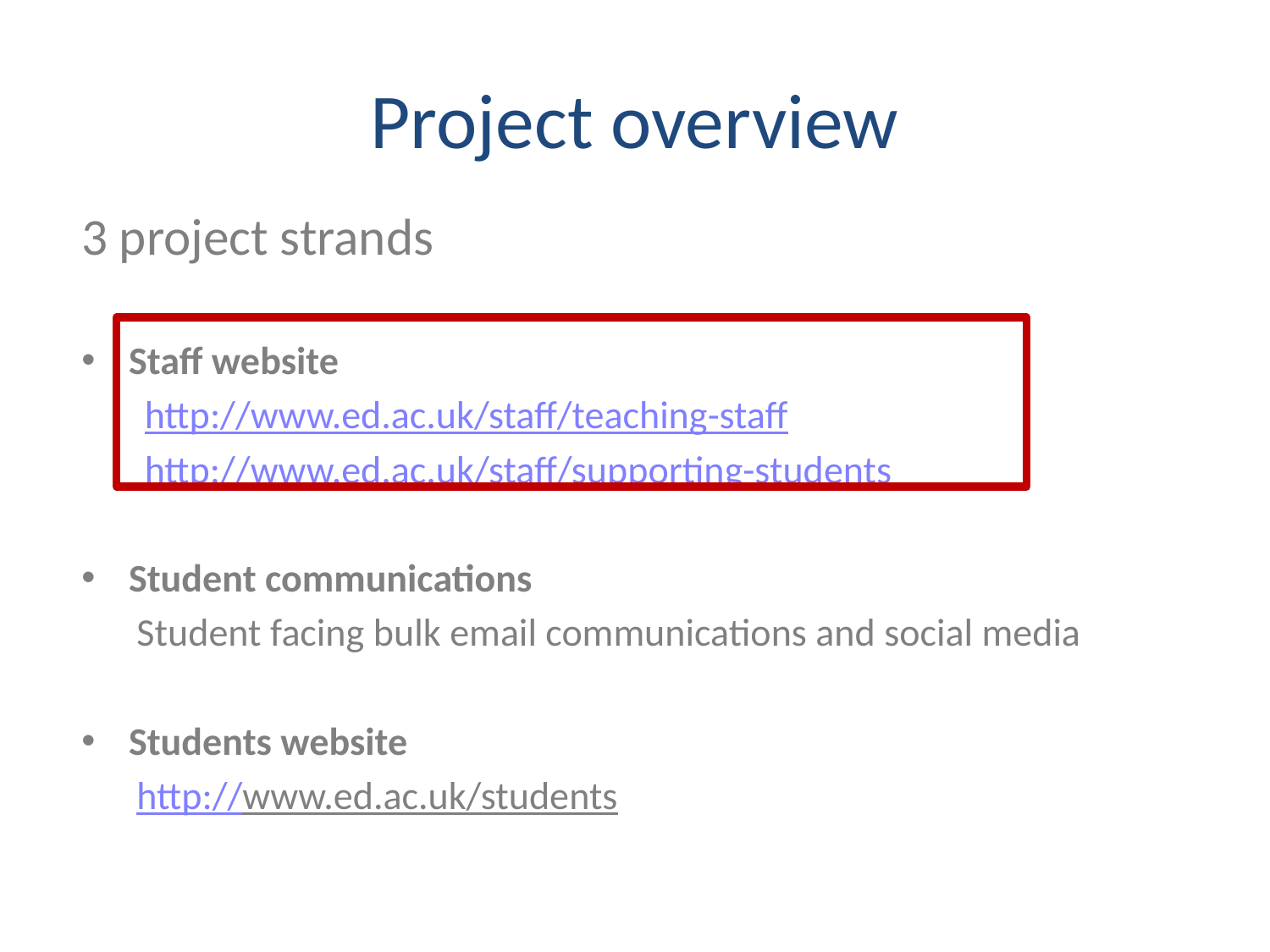

# Project overview
3 project strands
Staff website
http://www.ed.ac.uk/staff/teaching-staff
http://www.ed.ac.uk/staff/supporting-students

Student communications
Student facing bulk email communications and social media

Students website
http://www.ed.ac.uk/students